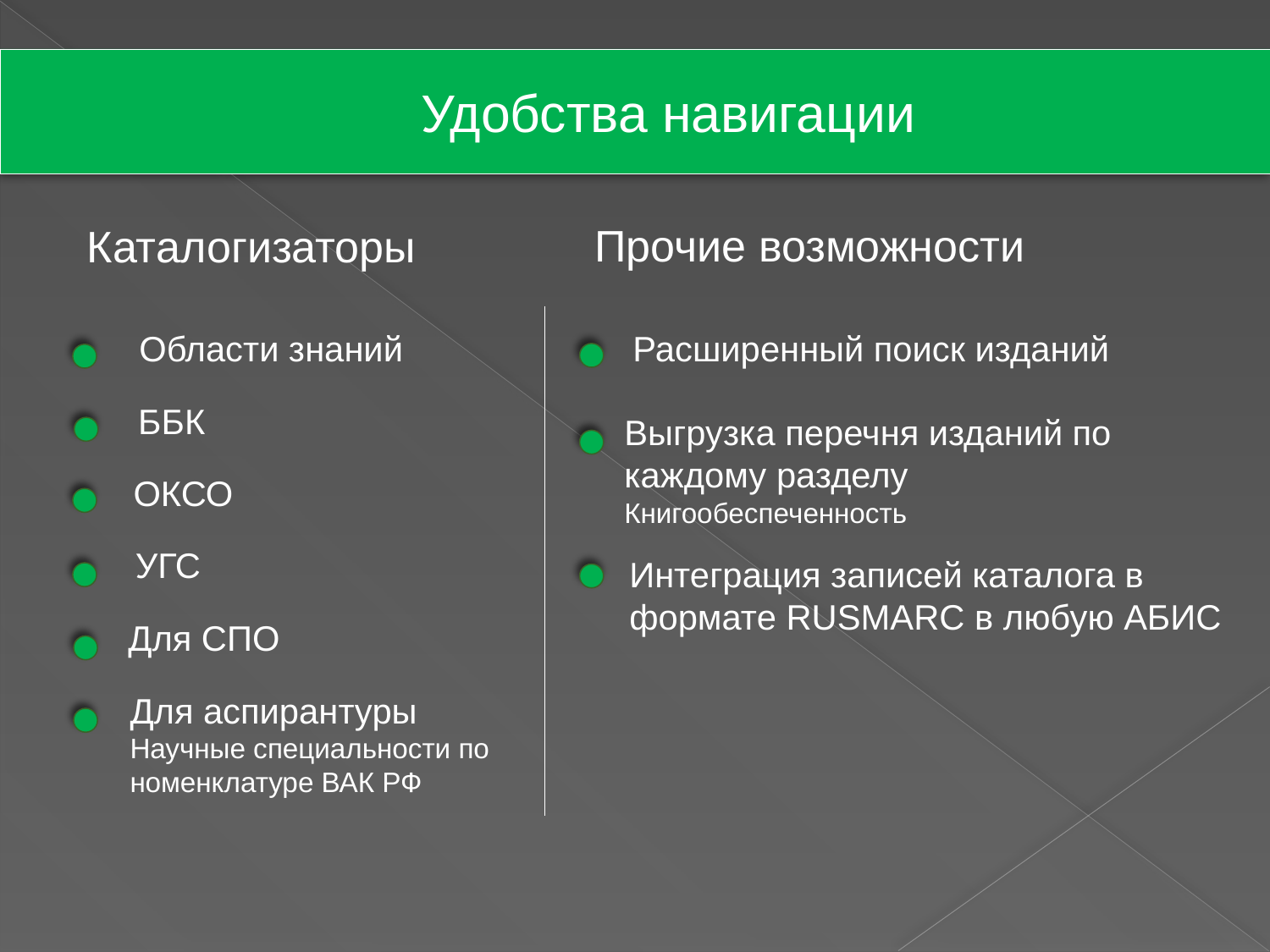

Удобства навигации
Прочие возможности
Каталогизаторы
Области знаний
Расширенный поиск изданий

ББК
Выгрузка перечня изданий по
каждому разделу
Книгообеспеченность

ОКСО

УГС
Интеграция записей каталога в
формате RUSMARC в любую АБИС

Для СПО

Для аспирантуры
Научные специальности по
номенклатуре ВАК РФ